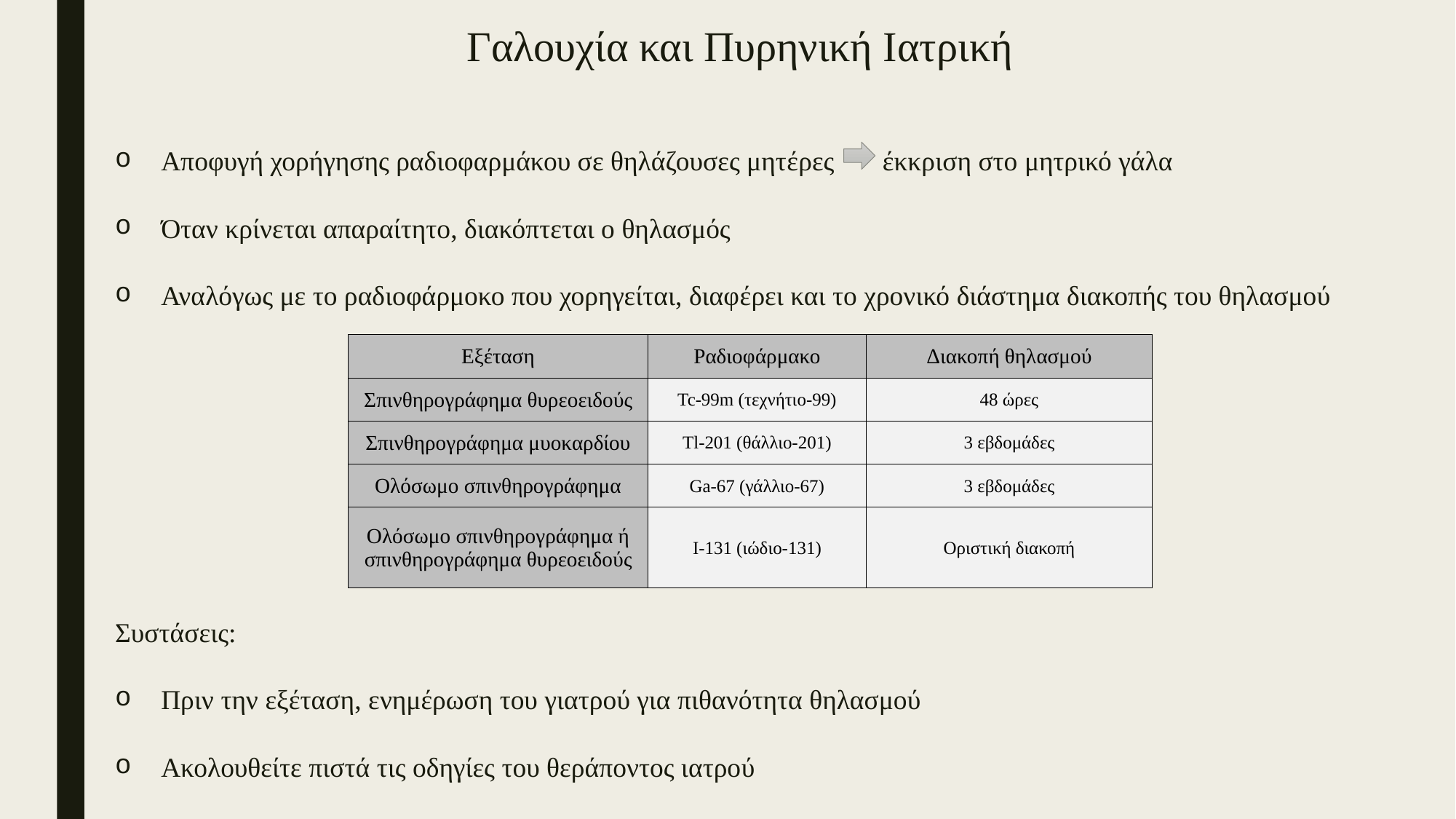

# Γαλουχία και Πυρηνική Ιατρική
Αποφυγή χορήγησης ραδιοφαρμάκου σε θηλάζουσες μητέρες       έκκριση στο μητρικό γάλα
Όταν κρίνεται απαραίτητο, διακόπτεται ο θηλασμός
Αναλόγως με το ραδιοφάρμοκο που χορηγείται, διαφέρει και το χρονικό διάστημα διακοπής του θηλασμού

Συστάσεις:
Πριν την εξέταση, ενημέρωση του γιατρού για πιθανότητα θηλασμού
Ακολουθείτε πιστά τις οδηγίες του θεράποντος ιατρού

| Εξέταση | Ραδιοφάρμακο | Διακοπή θηλασμού |
| --- | --- | --- |
| Σπινθηρογράφημα θυρεοειδούς | Tc-99m (τεχνήτιο-99) | 48 ώρες |
| Σπινθηρογράφημα μυοκαρδίου | Tl-201 (θάλλιο-201) | 3 εβδομάδες |
| Ολόσωμο σπινθηρογράφημα | Ga-67 (γάλλιο-67) | 3 εβδομάδες |
| Ολόσωμο σπινθηρογράφημα ή σπινθηρογράφημα θυρεοειδούς | I-131 (ιώδιο-131) | Οριστική διακοπή |